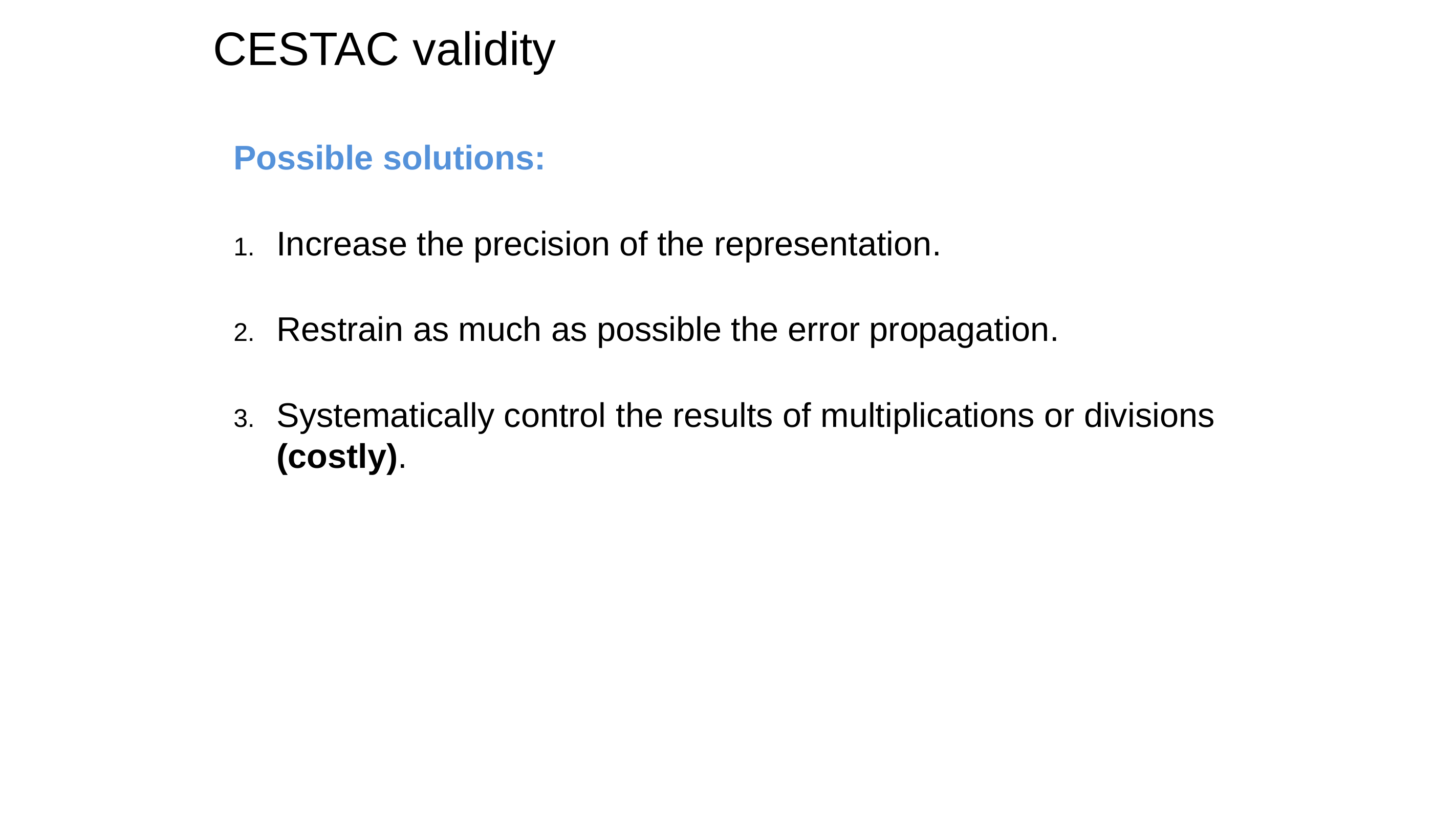

# CESTAC validity
Possible solutions:
Increase the precision of the representation.
Restrain as much as possible the error propagation.
Systematically control the results of multiplications or divisions (costly).